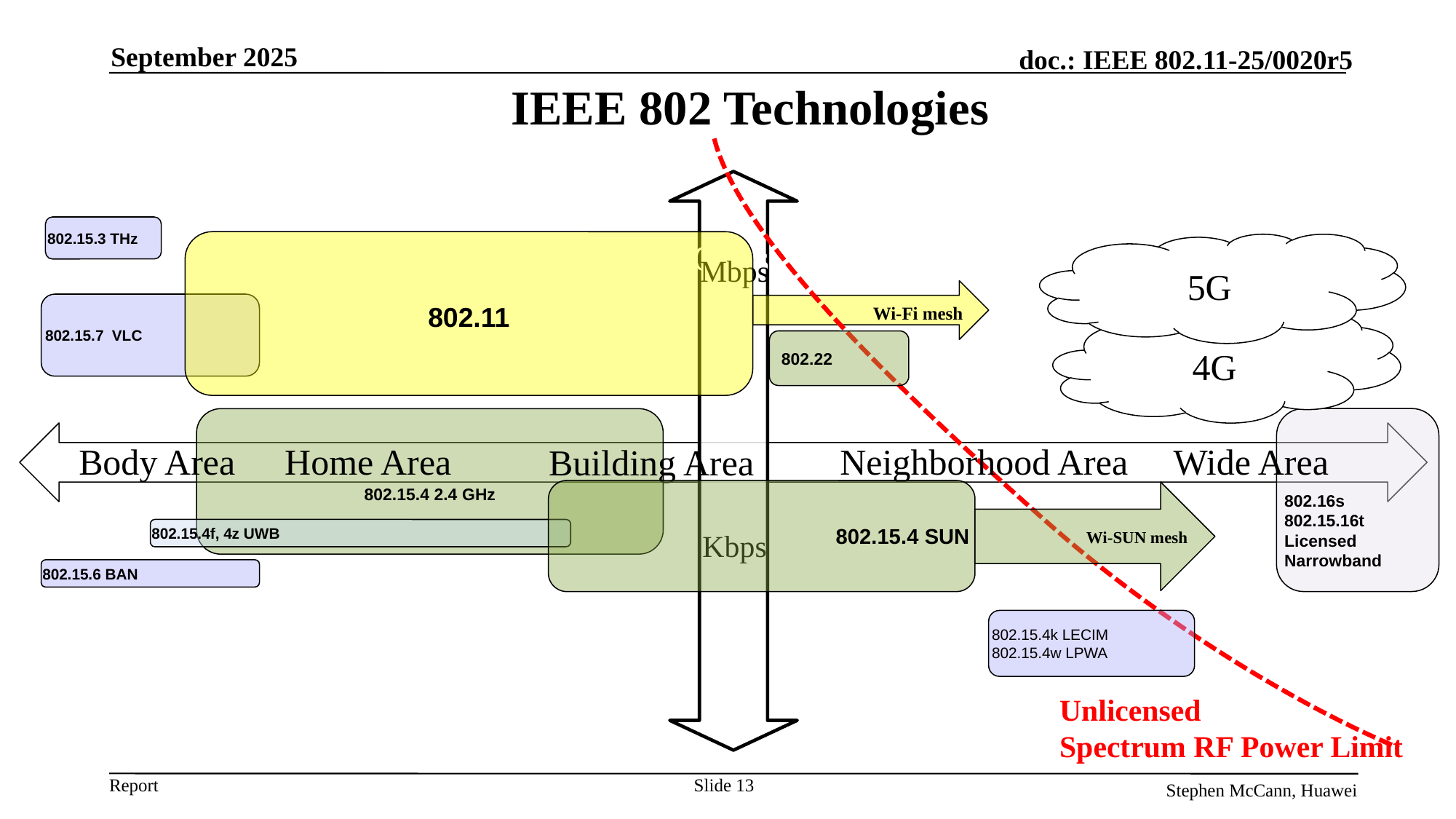

September 2025
# IEEE 802 Technologies

802.15.3 THz
Gbps
802.11
5G
Mbps
Wi-Fi mesh
802.15.7  VLC
4G
  802.22

802.16s
802.15.16t
Licensed Narrowband

802.15.4 2.4 GHz

Body Area
Home Area
Neighborhood Area
Wide Area
Building Area
802.15.4 SUN
            Wi-SUN mesh
802.15.4f, 4z UWB
Kbps
802.15.6 BAN
802.15.4k LECIM
802.15.4w LPWA
bps
Unlicensed
Spectrum RF Power Limit
Slide 13
Stephen McCann, Huawei